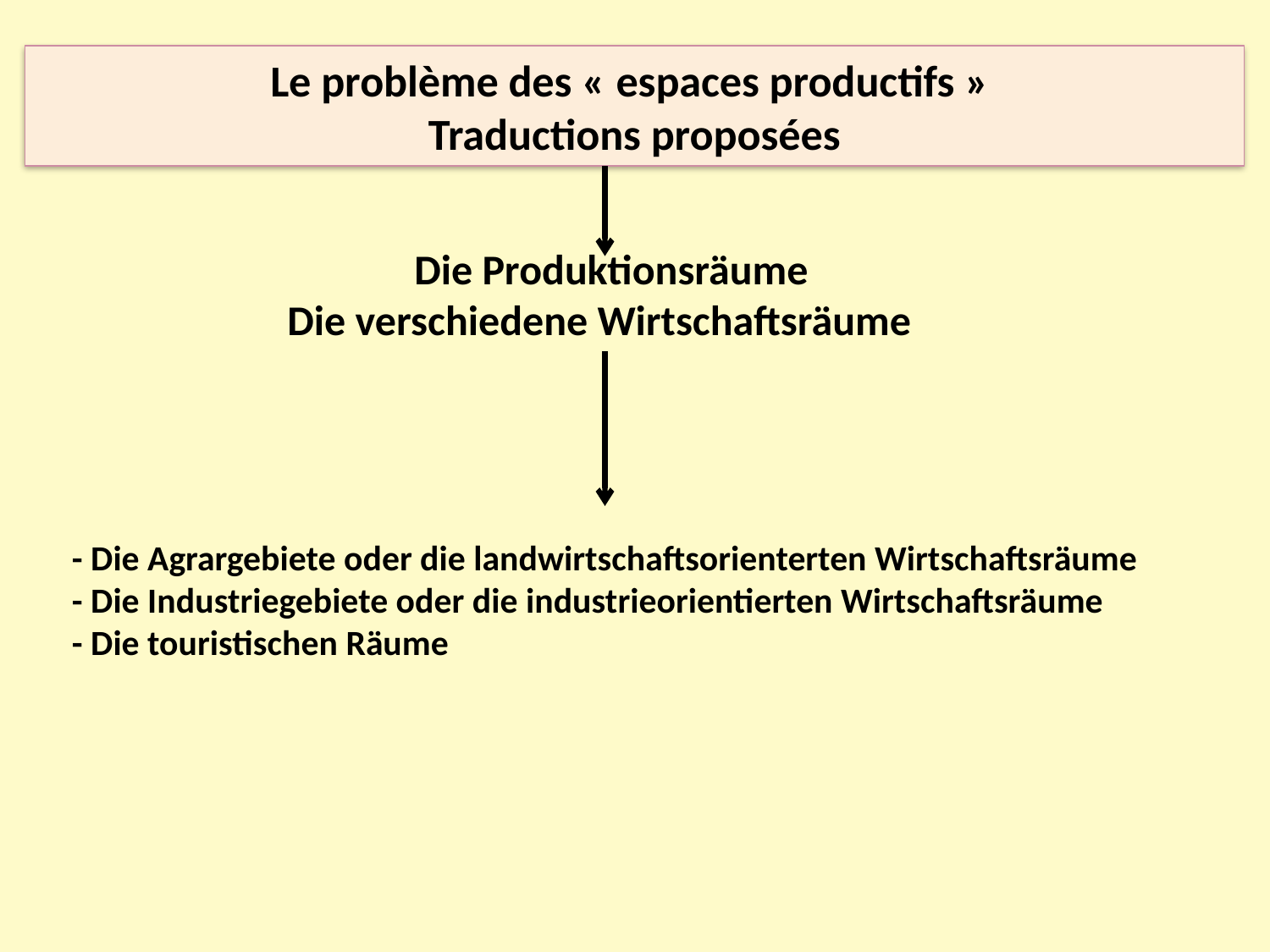

Le problème des « espaces productifs »
Traductions proposées

	Die Produktionsräume
Die verschiedene Wirtschaftsräume
- Die Agrargebiete oder die landwirtschaftsorienterten Wirtschaftsräume
- Die Industriegebiete oder die industrieorientierten Wirtschaftsräume
- Die touristischen Räume